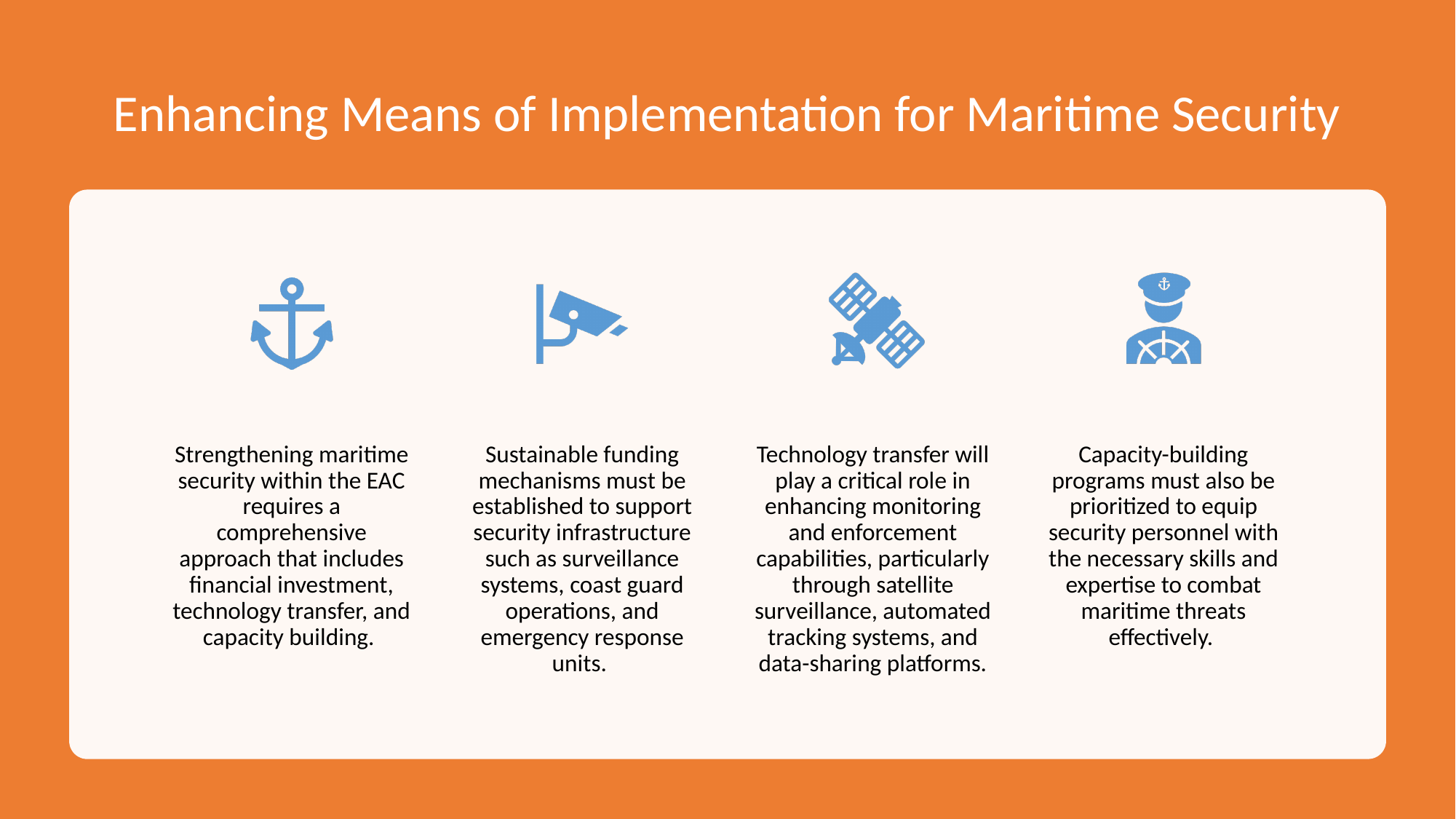

# Enhancing Means of Implementation for Maritime Security

Strengthening maritime security within the EAC requires a comprehensive approach that includes financial investment, technology transfer, and capacity building.
Sustainable funding mechanisms must be established to support security infrastructure such as surveillance systems, coast guard operations, and emergency response units.
Technology transfer will play a critical role in enhancing monitoring and enforcement capabilities, particularly through satellite surveillance, automated tracking systems, and data-sharing platforms.
Capacity-building programs must also be prioritized to equip security personnel with the necessary skills and expertise to combat maritime threats effectively.